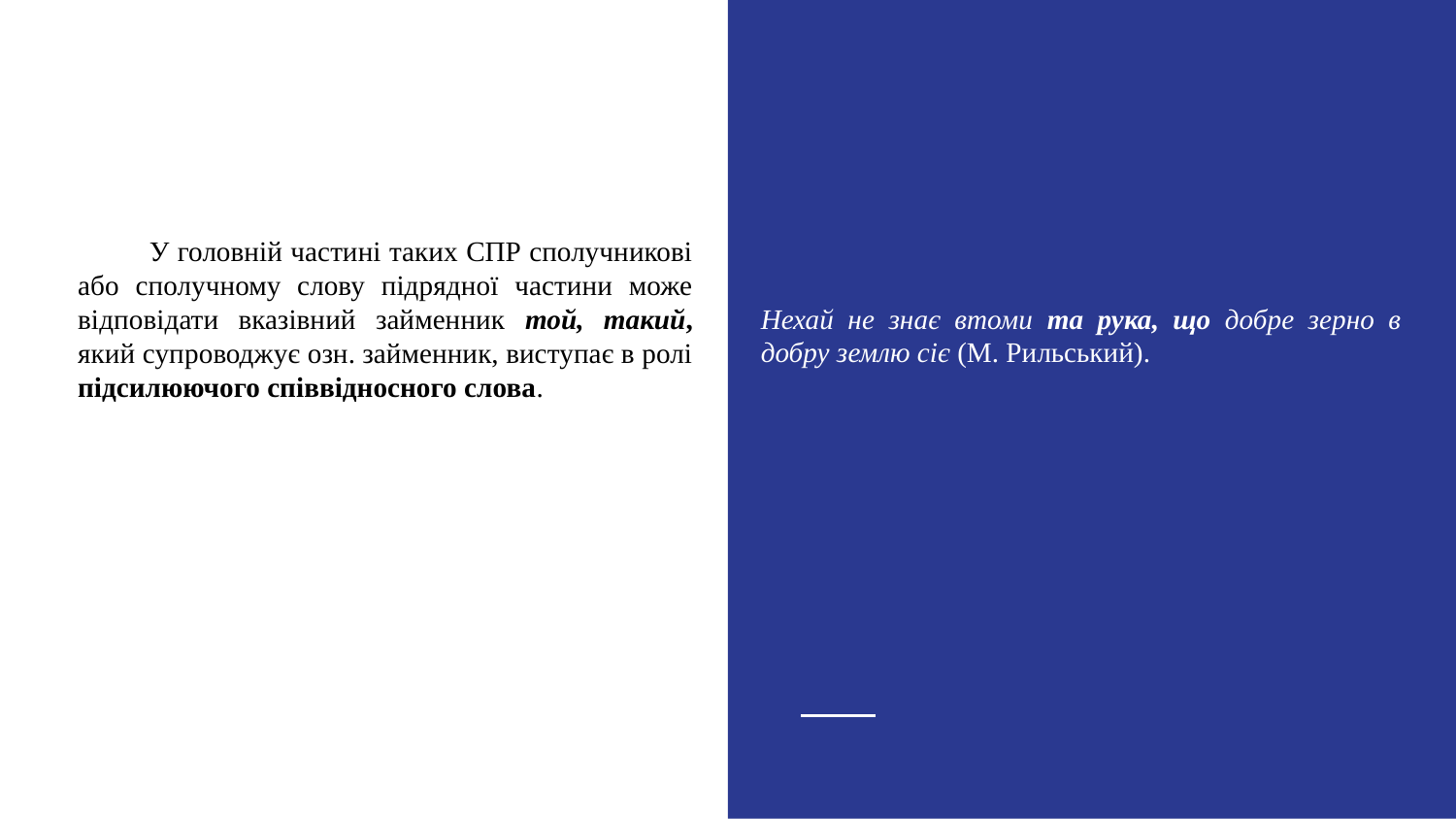

Нехай не знає втоми та рука, що добре зерно в добру землю сіє (М. Рильський).

У головній частині таких СПР сполучникові або сполучному слову підрядної частини може відповідати вказівний займенник той, такий, який супроводжує озн. займенник, виступає в ролі підсилюючого співвідносного слова.